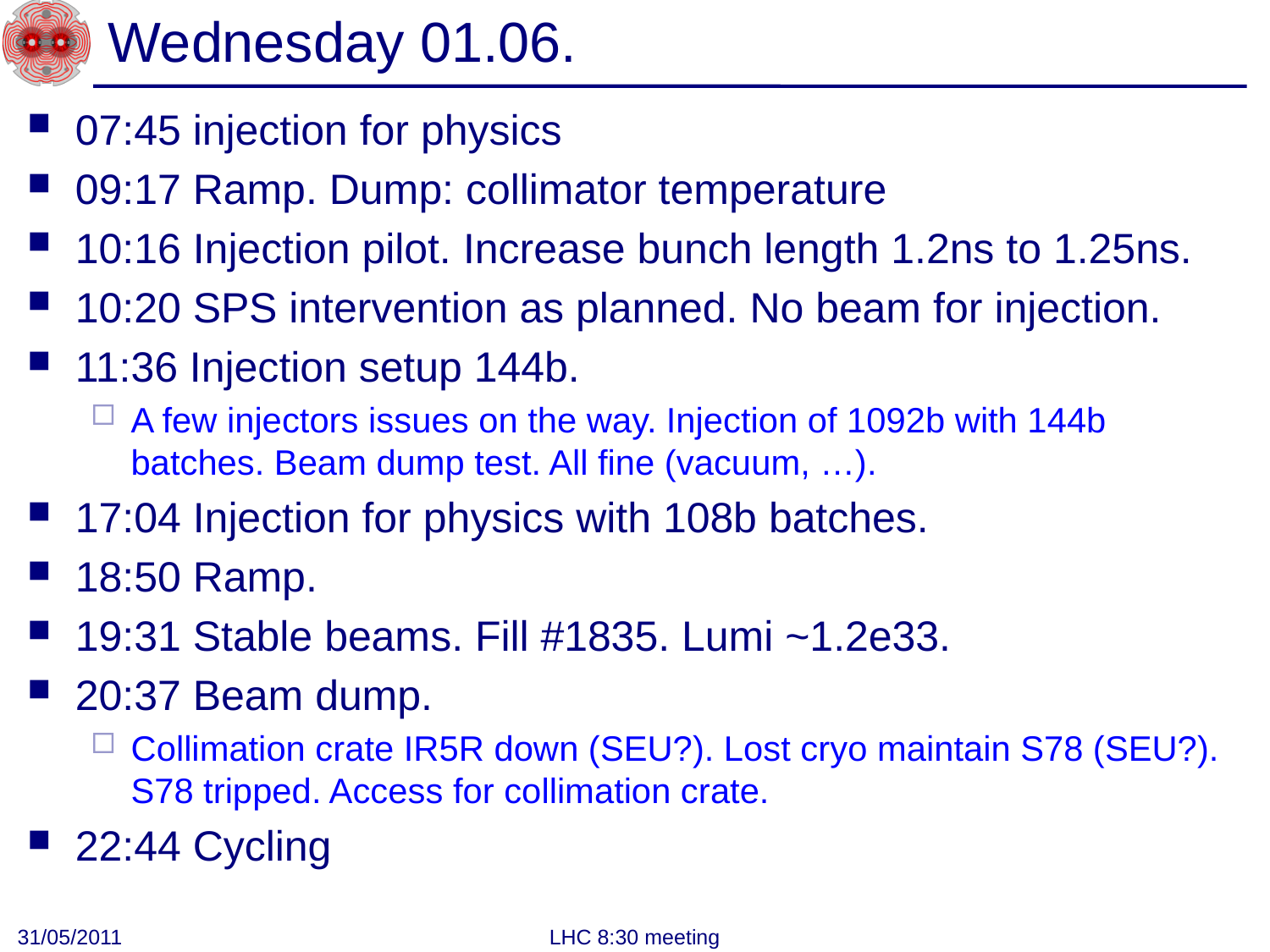

# Wednesday 01.06.
07:45 injection for physics
09:17 Ramp. Dump: collimator temperature
10:16 Injection pilot. Increase bunch length 1.2ns to 1.25ns.
10:20 SPS intervention as planned. No beam for injection.
11:36 Injection setup 144b.
A few injectors issues on the way. Injection of 1092b with 144b batches. Beam dump test. All fine (vacuum, …).
17:04 Injection for physics with 108b batches.
18:50 Ramp.
19:31 Stable beams. Fill #1835. Lumi ~1.2e33.
20:37 Beam dump.
Collimation crate IR5R down (SEU?). Lost cryo maintain S78 (SEU?). S78 tripped. Access for collimation crate.
22:44 Cycling
31/05/2011
LHC 8:30 meeting